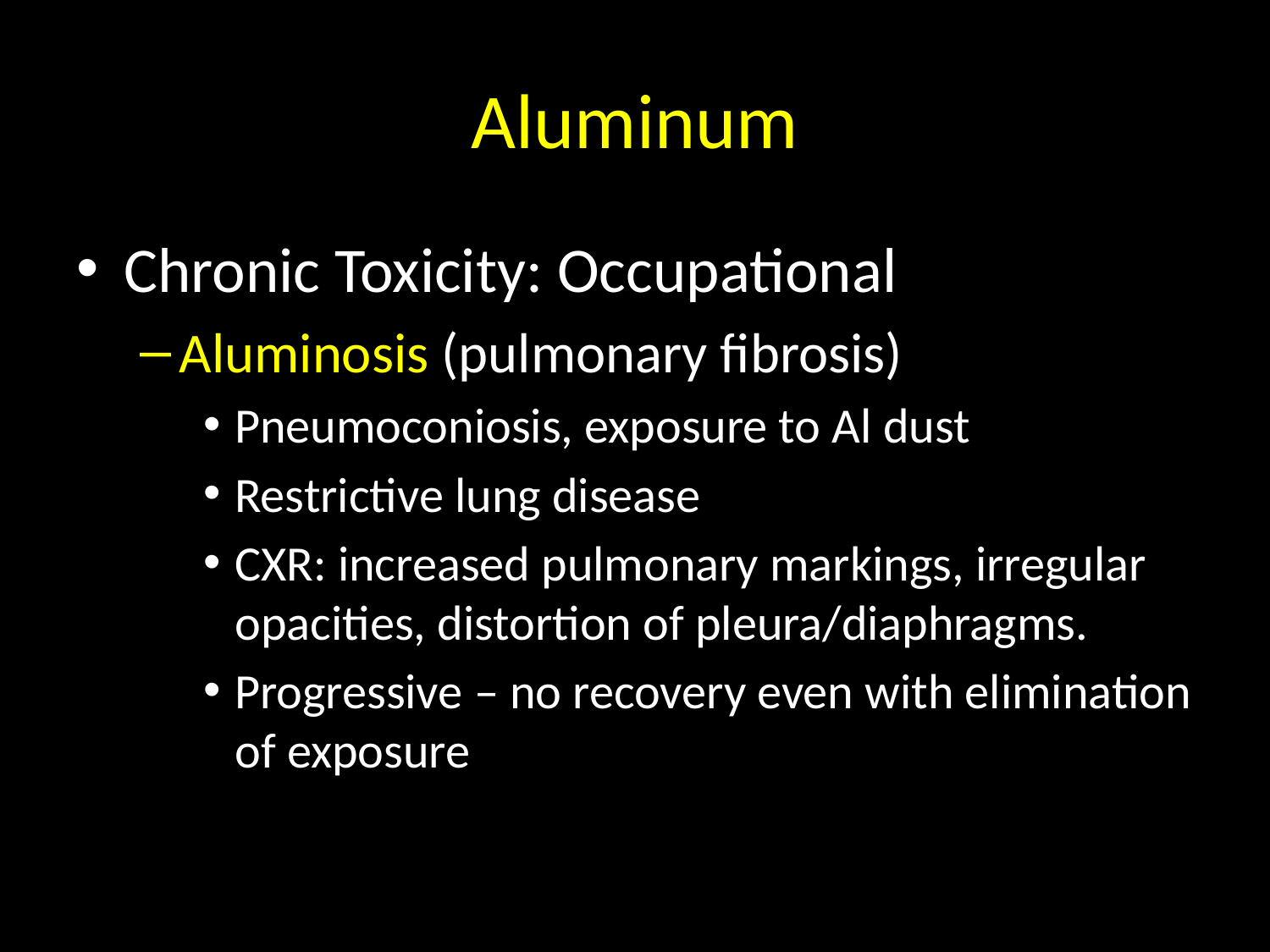

# Aluminum
Chronic Toxicity: Occupational
Aluminosis (pulmonary fibrosis)
Pneumoconiosis, exposure to Al dust
Restrictive lung disease
CXR: increased pulmonary markings, irregular opacities, distortion of pleura/diaphragms.
Progressive – no recovery even with elimination of exposure